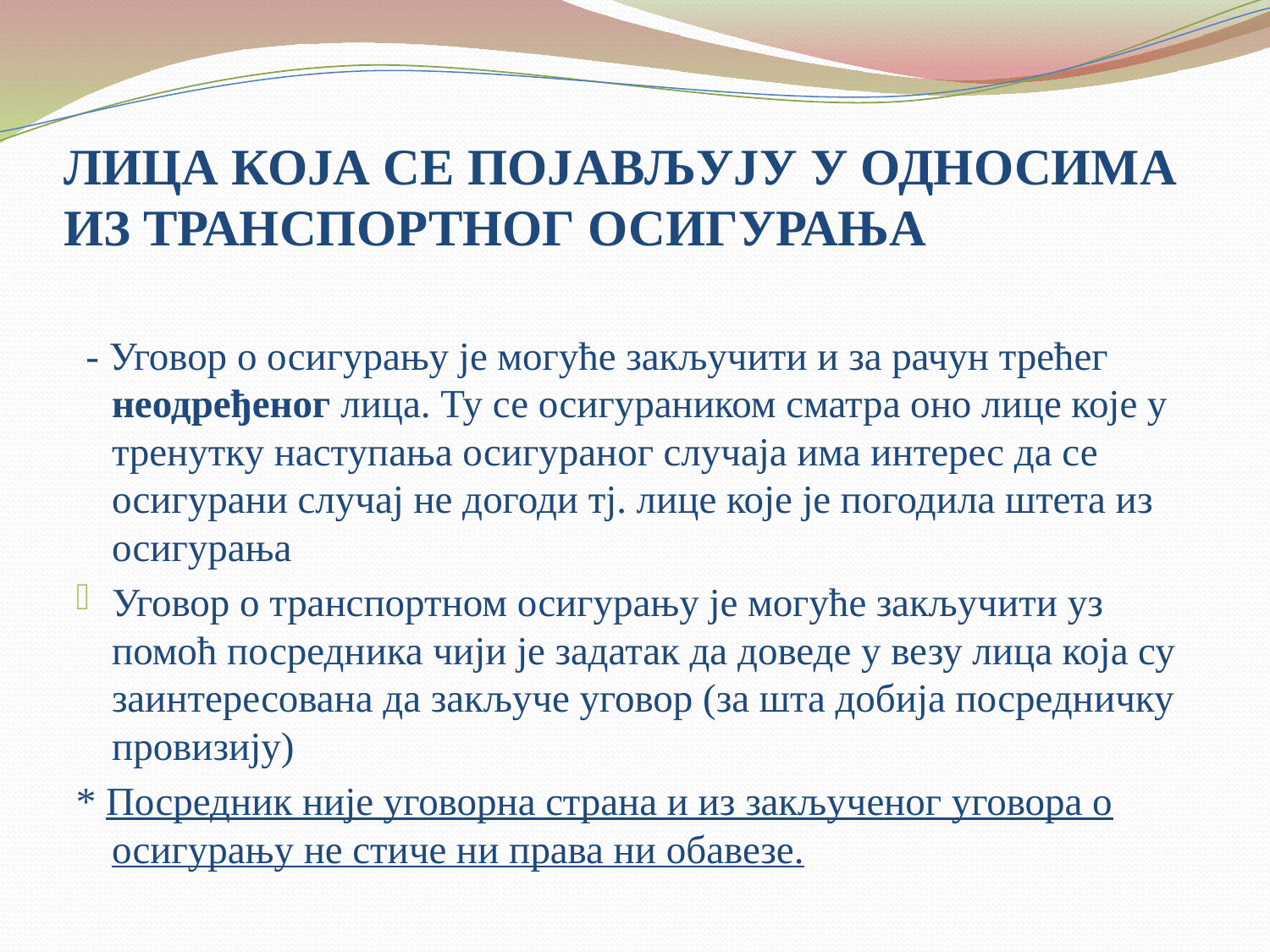

# ЛИЦА КОЈА СЕ ПОЈАВЉУЈУ У ОДНОСИМА ИЗ ТРАНСПОРТНОГ ОСИГУРАЊА

 - Уговор о осигурању је могуће закључити и за рачун трећег неодређеног лица. Ту се осигураником сматра оно лице које у тренутку наступања осигураног случаја има интерес да се осигурани случај не догоди тј. лице које је погодила штета из осигурања
Уговор о транспортном осигурању је могуће закључити уз помоћ посредника чији је задатак да доведе у везу лица која су заинтересована да закључе уговор (за шта добија посредничку провизију)
* Посредник није уговорна страна и из закљученог уговора о осигурању не стиче ни права ни обавезе.